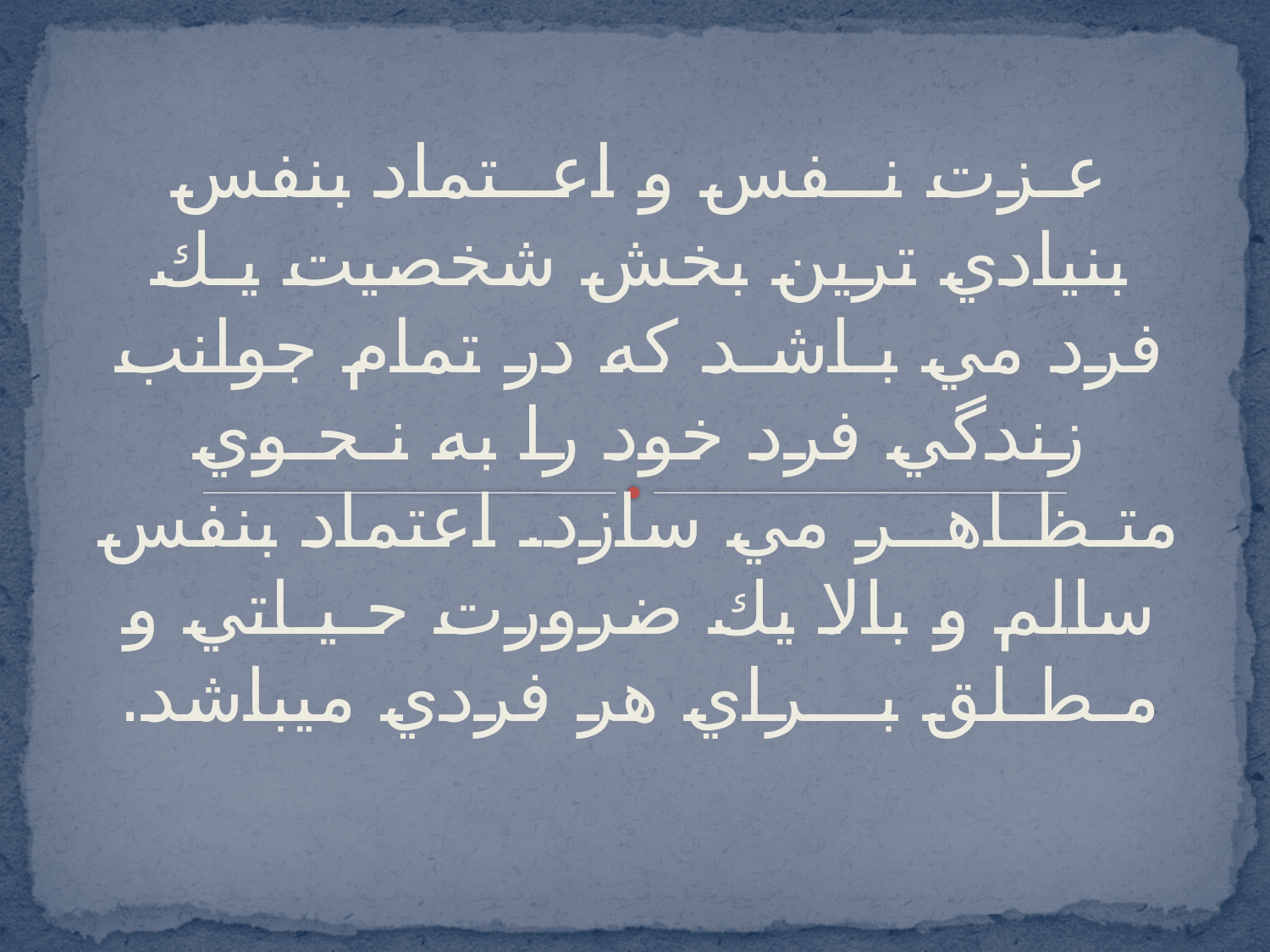

عـزت نــفس و اعــتماد بنفس بنيادي ترين بخش شخصيت يـك فرد مي بـاشـد كه در تمام جوانب زندگي فرد خود را به نـحـوي متـظـاهــر مي سازد. اعتماد بنفس سالم و بالا يك ضرورت حـيـاتي و مـطـلق بـــراي هر فردي ميباشد.